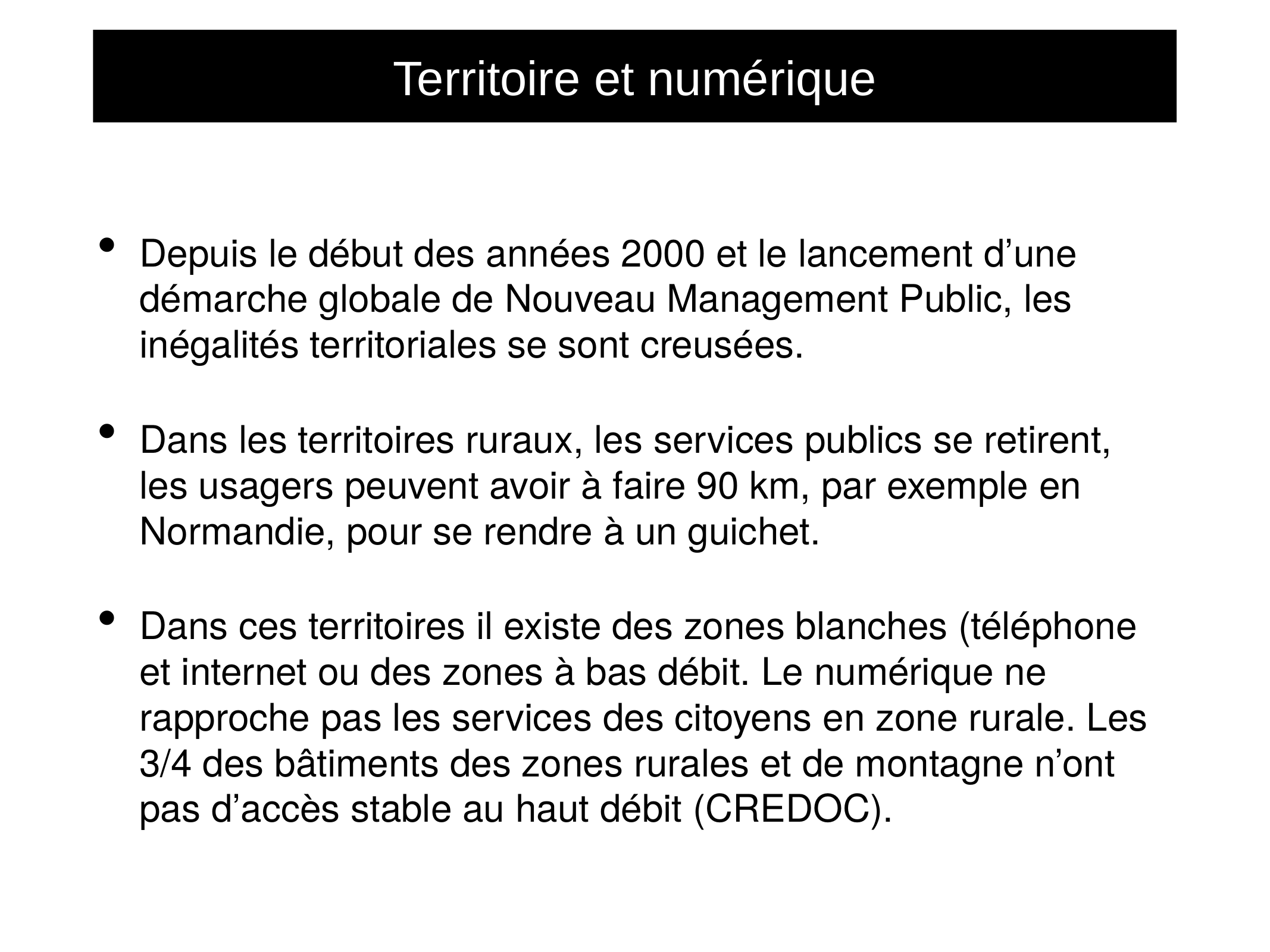

# Territoire et numérique
Depuis le début des années 2000 et le lancement d’une démarche globale de Nouveau Management Public, les inégalités territoriales se sont creusées.
Dans les territoires ruraux, les services publics se retirent, les usagers peuvent avoir à faire 90 km, par exemple en Normandie, pour se rendre à un guichet.
Dans ces territoires il existe des zones blanches (téléphone et internet ou des zones à bas débit. Le numérique ne rapproche pas les services des citoyens en zone rurale. Les 3/4 des bâtiments des zones rurales et de montagne n’ont pas d’accès stable au haut débit (CREDOC).